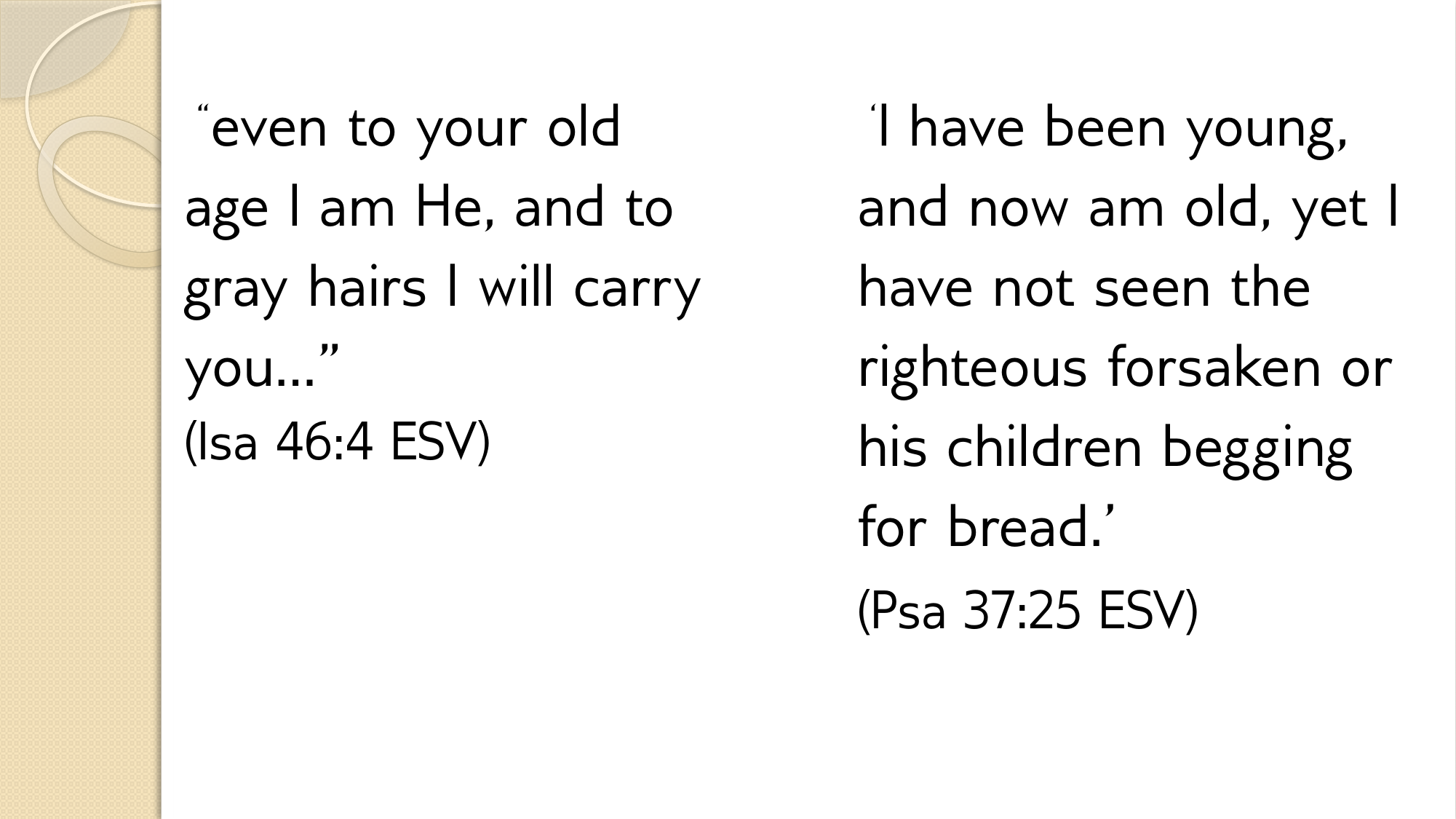

“even to your old age I am He, and to gray hairs I will carry you…” 		(Isa 46:4 ESV)
 ‘I have been young, and now am old, yet I have not seen the righteous forsaken or his children begging for bread.’
(Psa 37:25 ESV)